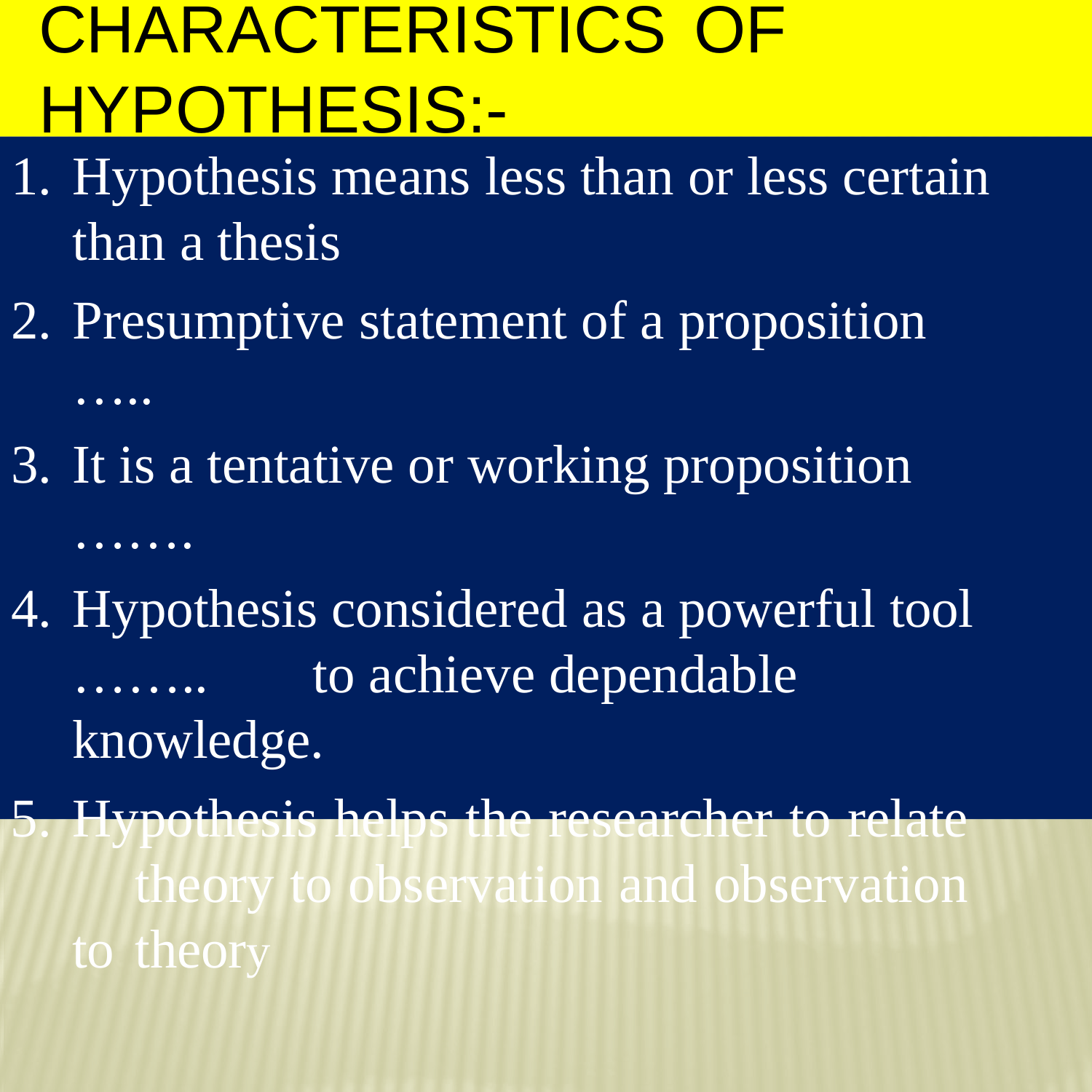

# Characteristics	of Hypothesis:-

Hypothesis means less than or less certain than a thesis
Presumptive statement of a proposition …..
It is a tentative or working proposition …….
Hypothesis considered as a powerful tool
……..	to achieve dependable knowledge.
Hypothesis helps the researcher to relate 	theory to observation and observation to 	theory